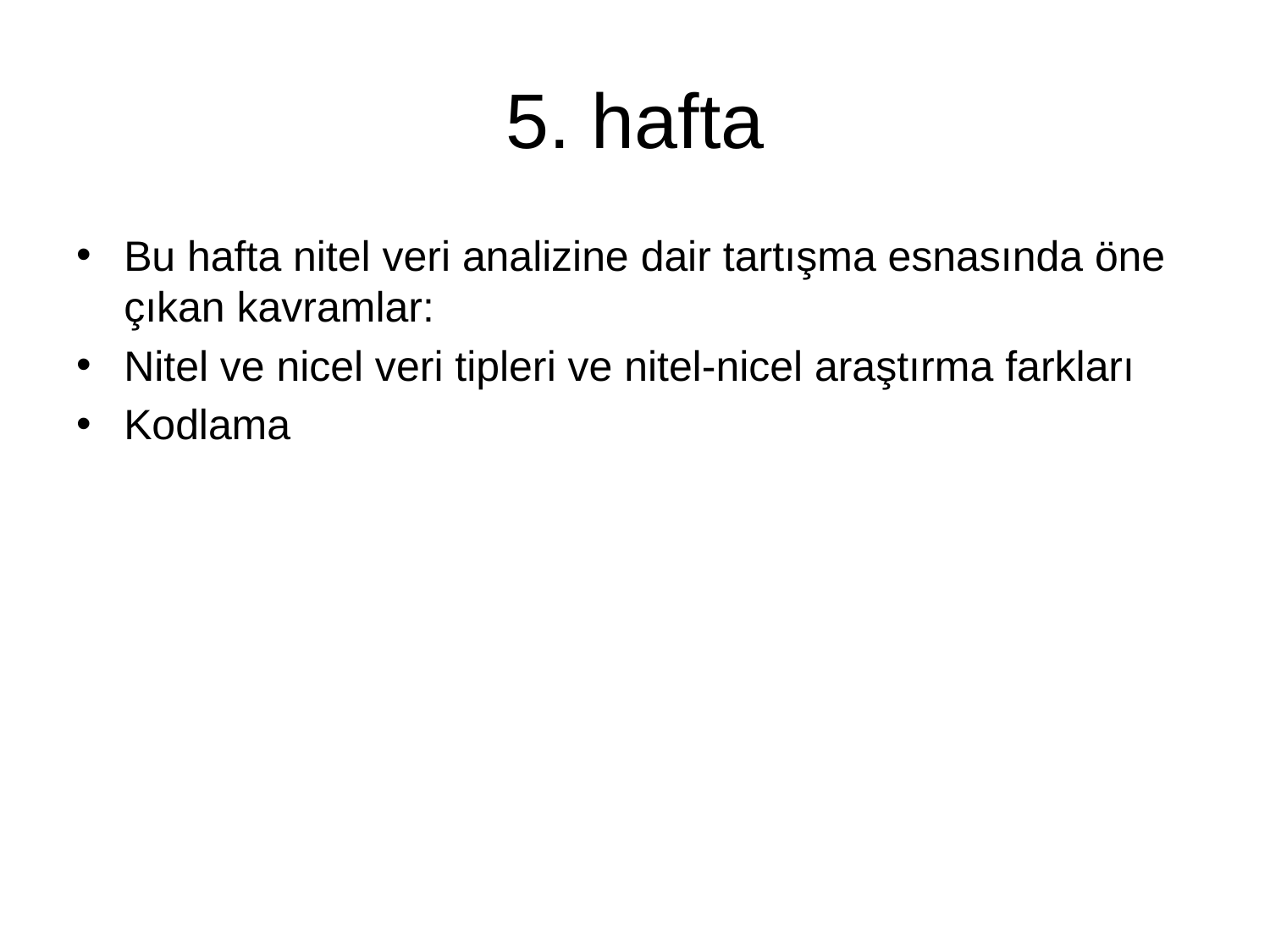

# 5. hafta
Bu hafta nitel veri analizine dair tartışma esnasında öne çıkan kavramlar:
Nitel ve nicel veri tipleri ve nitel-nicel araştırma farkları
Kodlama